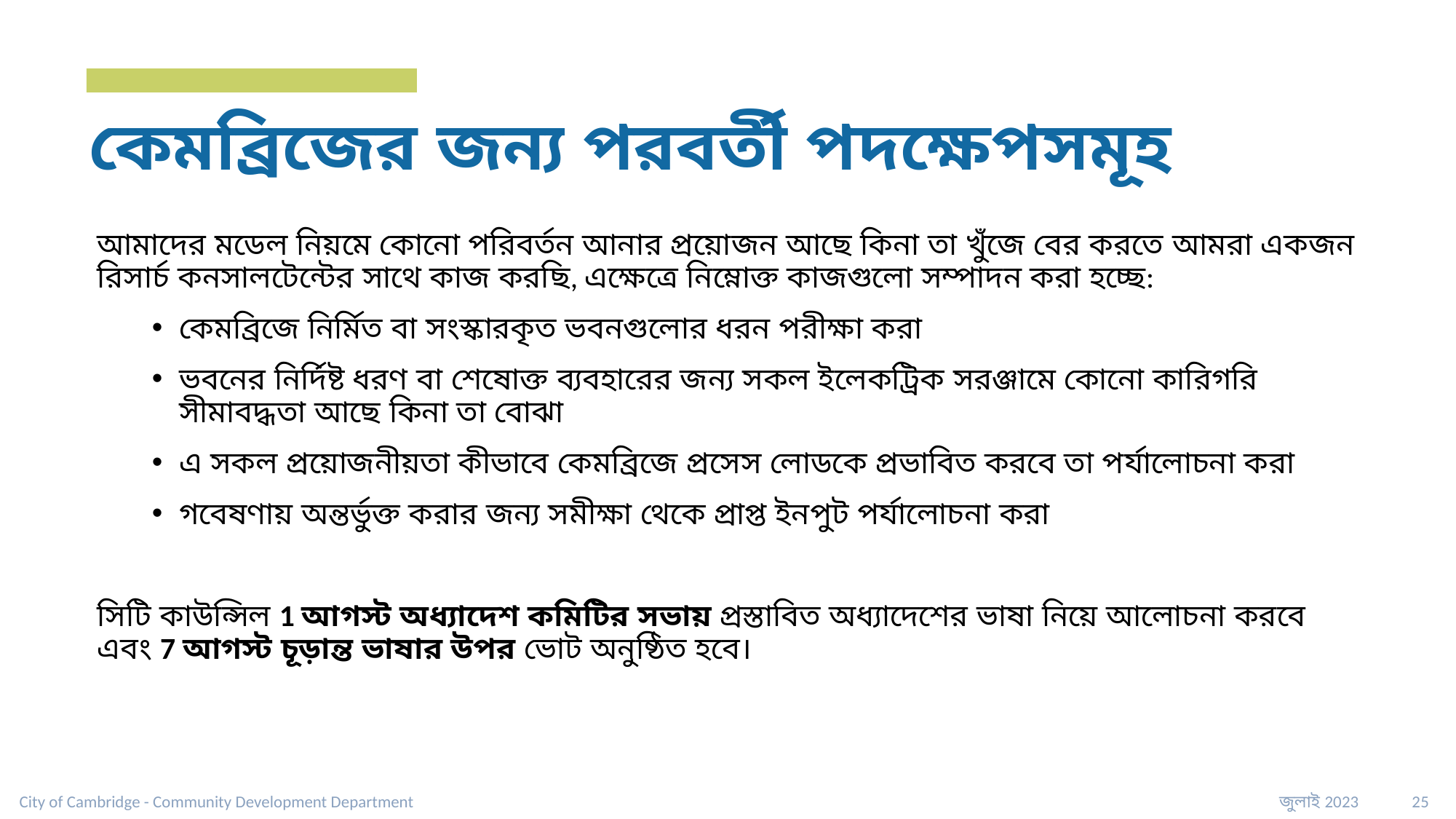

# কেমব্রিজের জন্য পরবর্তী পদক্ষেপসমূহ
আমাদের মডেল নিয়মে কোনো পরিবর্তন আনার প্রয়োজন আছে কিনা তা খুঁজে বের করতে আমরা একজন রিসার্চ কনসালটেন্টের সাথে কাজ করছি, এক্ষেত্রে নিম্নোক্ত কাজগুলো সম্পাদন করা হচ্ছে:
কেমব্রিজে নির্মিত বা সংস্কারকৃত ভবনগুলোর ধরন পরীক্ষা করা
ভবনের নির্দিষ্ট ধরণ বা শেষোক্ত ব্যবহারের জন্য সকল ইলেকট্রিক সরঞ্জামে কোনো কারিগরি সীমাবদ্ধতা আছে কিনা তা বোঝা
এ সকল প্রয়োজনীয়তা কীভাবে কেমব্রিজে প্রসেস লোডকে প্রভাবিত করবে তা পর্যালোচনা করা
গবেষণায় অন্তর্ভুক্ত করার জন্য সমীক্ষা থেকে প্রাপ্ত ইনপুট পর্যালোচনা করা

সিটি কাউন্সিল 1 আগস্ট অধ্যাদেশ কমিটির সভায় প্রস্তাবিত অধ্যাদেশের ভাষা নিয়ে আলোচনা করবে এবং 7 আগস্ট চূড়ান্ত ভাষার উপর ভোট অনুষ্ঠিত হবে।
City of Cambridge - Community Development Department
জুলাই 2023              25